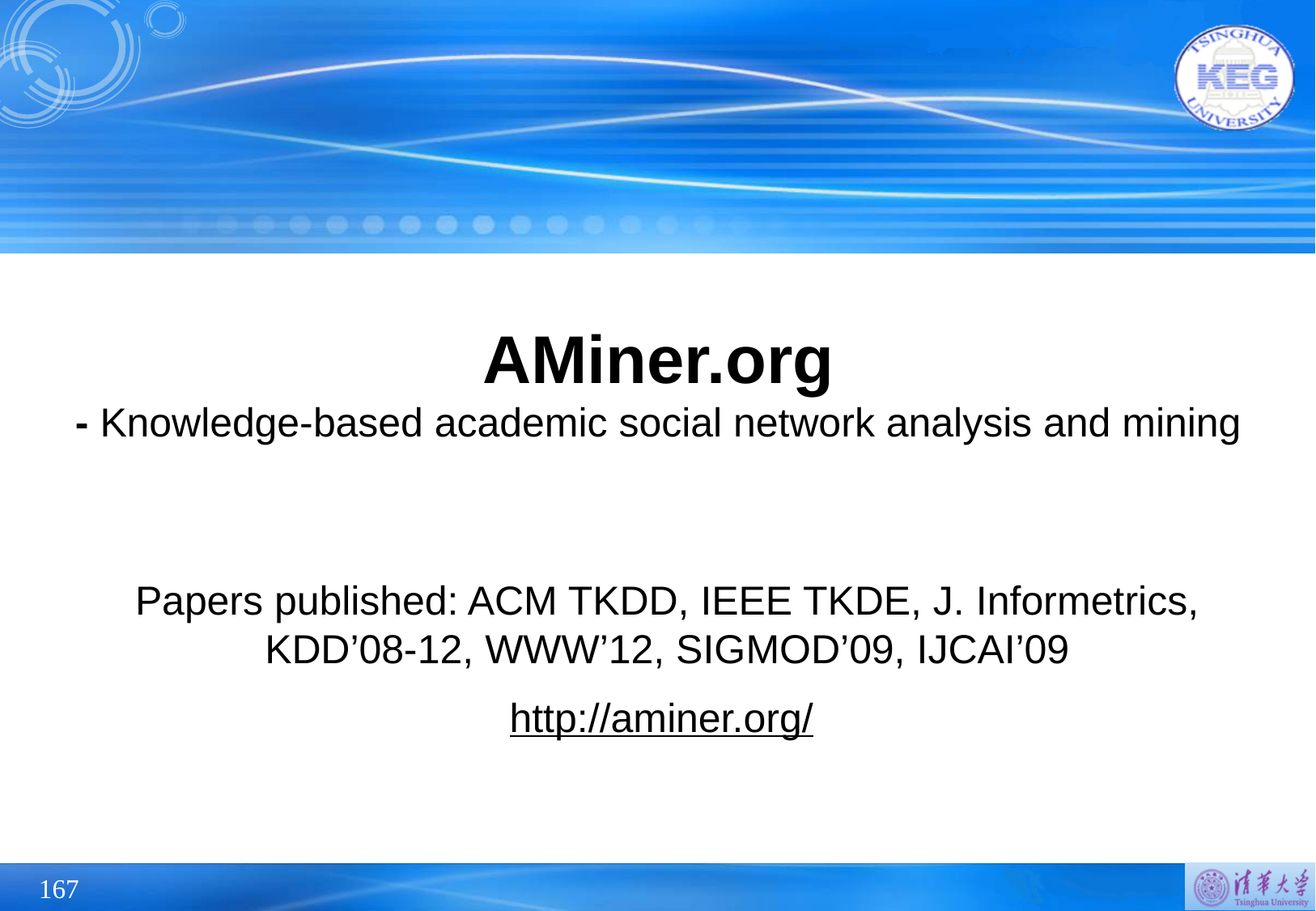

# AMiner.org - Knowledge-based academic social network analysis and mining

Papers published: ACM TKDD, IEEE TKDE, J. Informetrics,
KDD’08-12, WWW’12, SIGMOD’09, IJCAI’09
http://aminer.org/